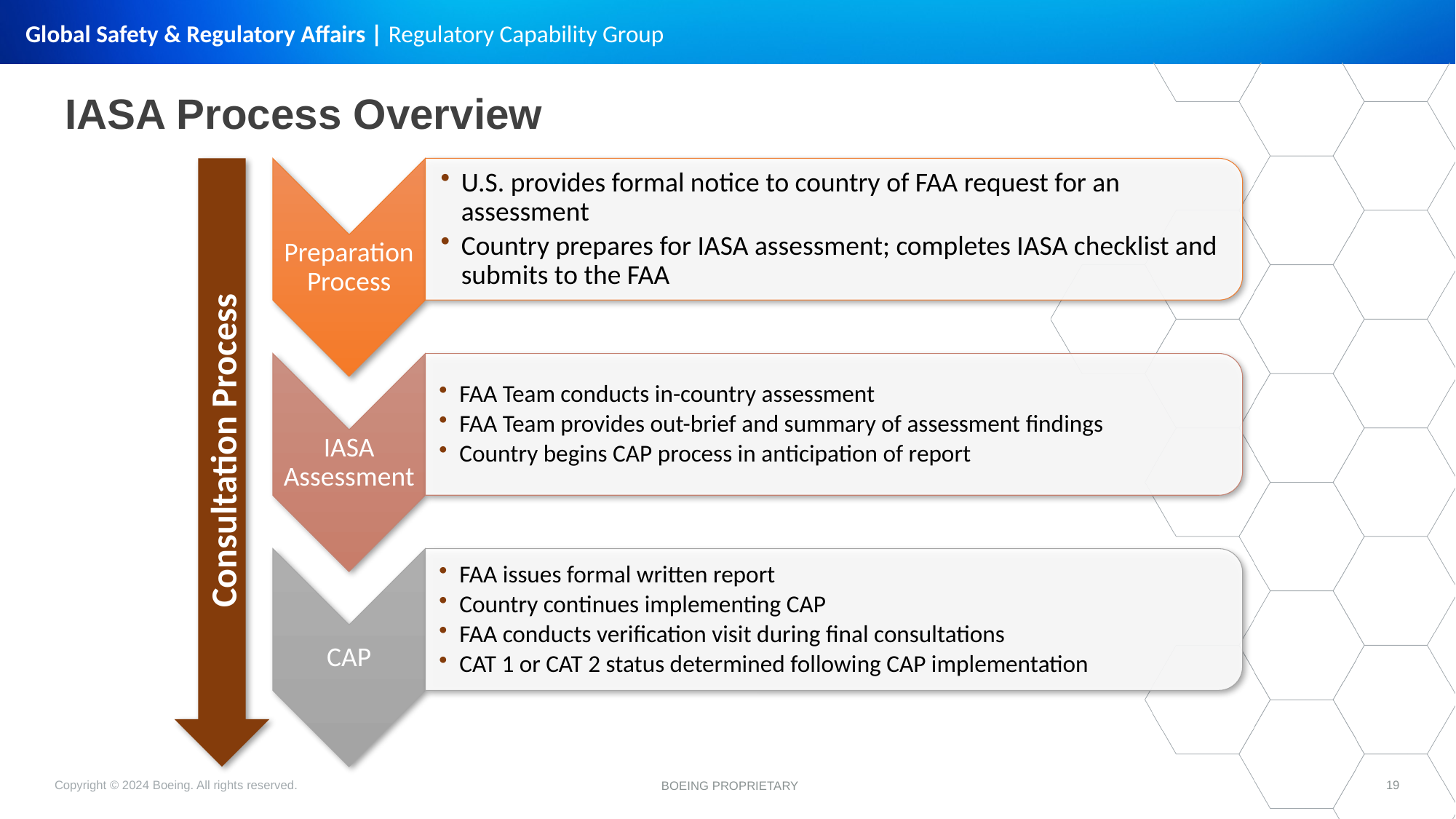

IASA Process Overview
Consultation Process
Preparation Process
U.S. provides formal notice to country of FAA request for an assessment
Country prepares for IASA assessment; completes IASA checklist and submits to the FAA
IASA Assessment
FAA Team conducts in-country assessment
FAA Team provides out-brief and summary of assessment findings
Country begins CAP process in anticipation of report
CAP
FAA issues formal written report
Country continues implementing CAP
FAA conducts verification visit during final consultations
CAT 1 or CAT 2 status determined following CAP implementation